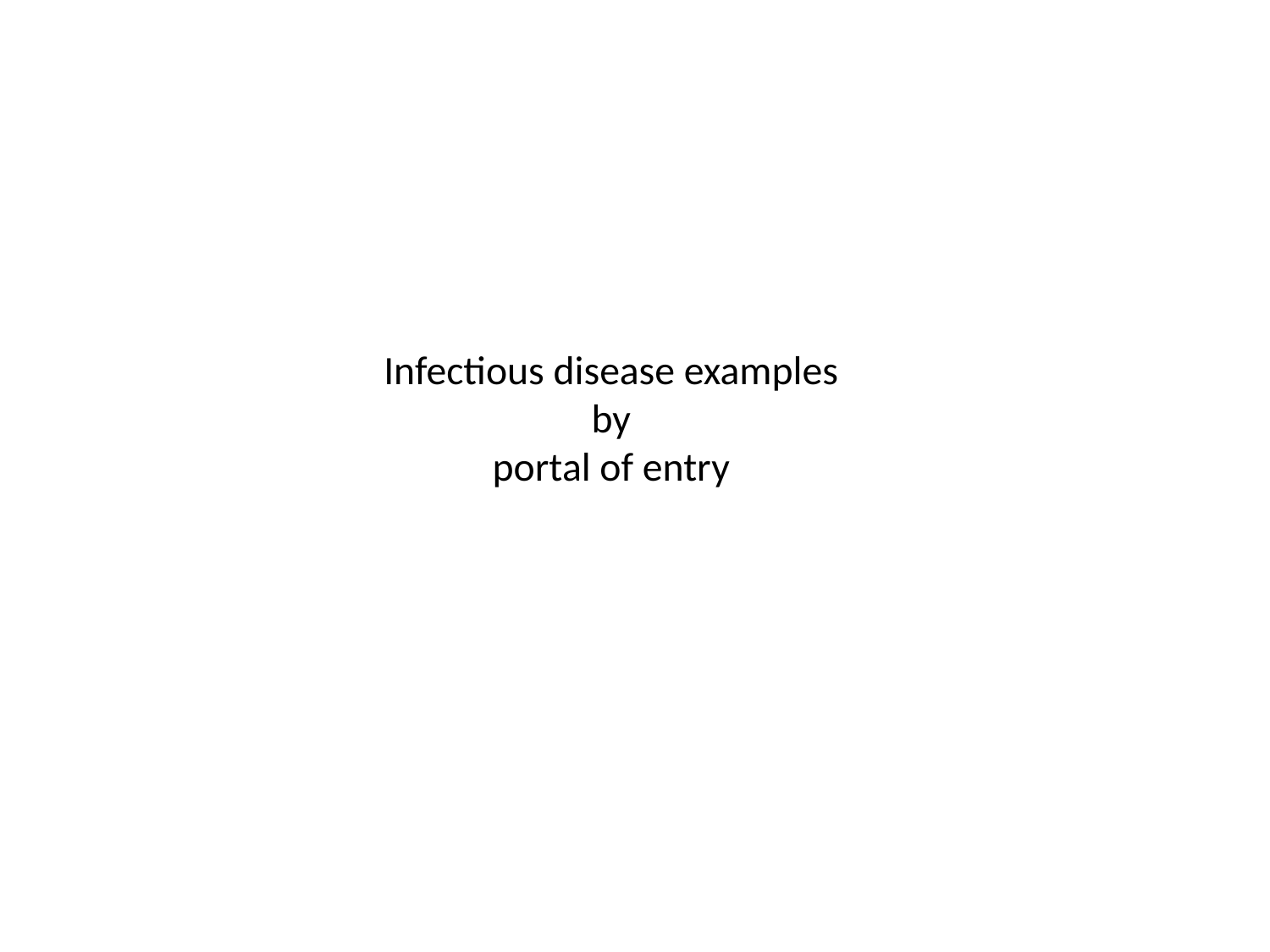

# Infectious disease examples by portal of entry